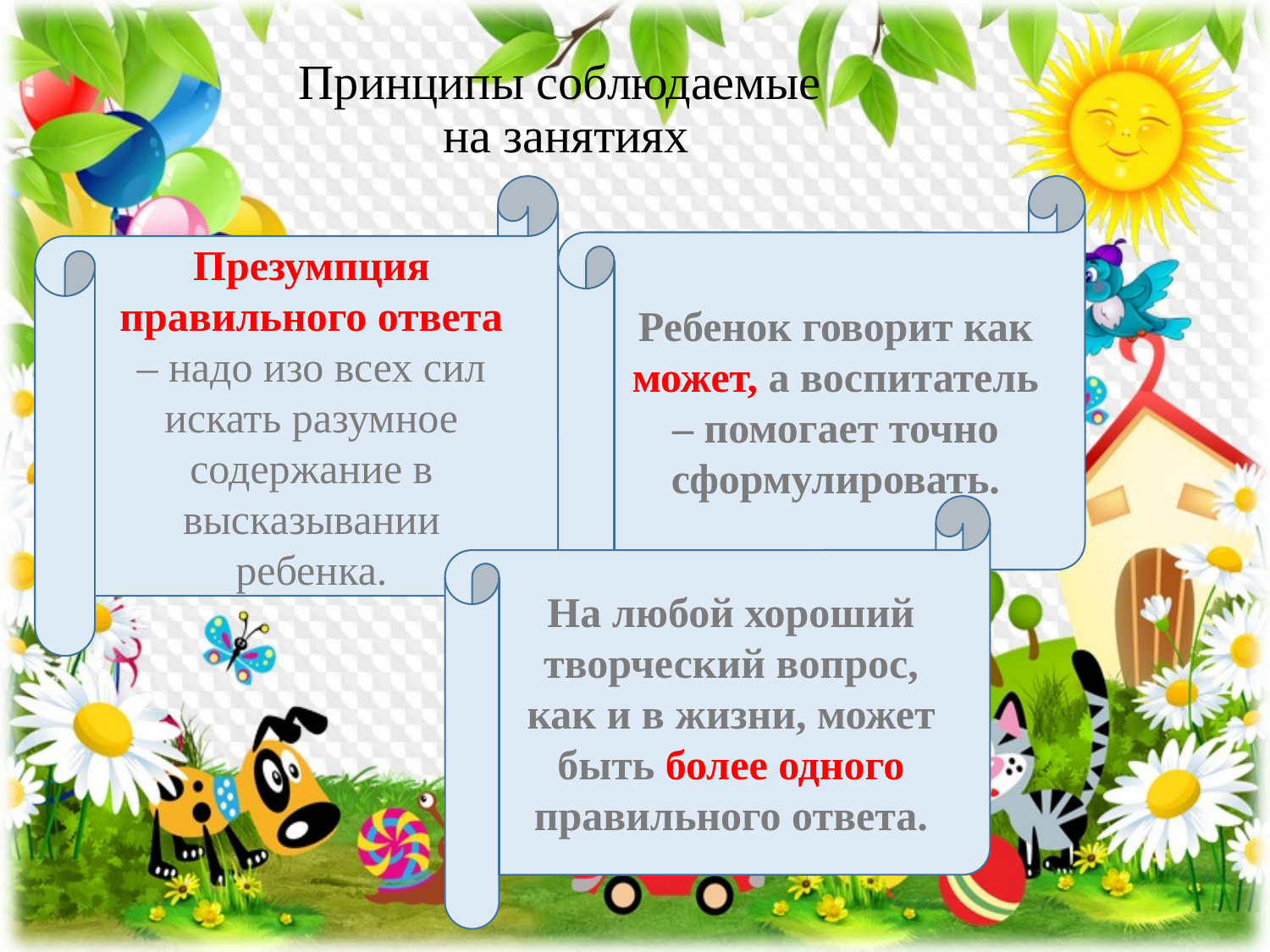

# Принципы соблюдаемые на занятиях
Презумпция правильного ответа – надо изо всех сил искать разумное содержание в высказывании ребенка.
Ребенок говорит как может, а воспитатель – помогает точно сформулировать.

На любой хороший творческий вопрос, как и в жизни, может быть более одного правильного ответа.